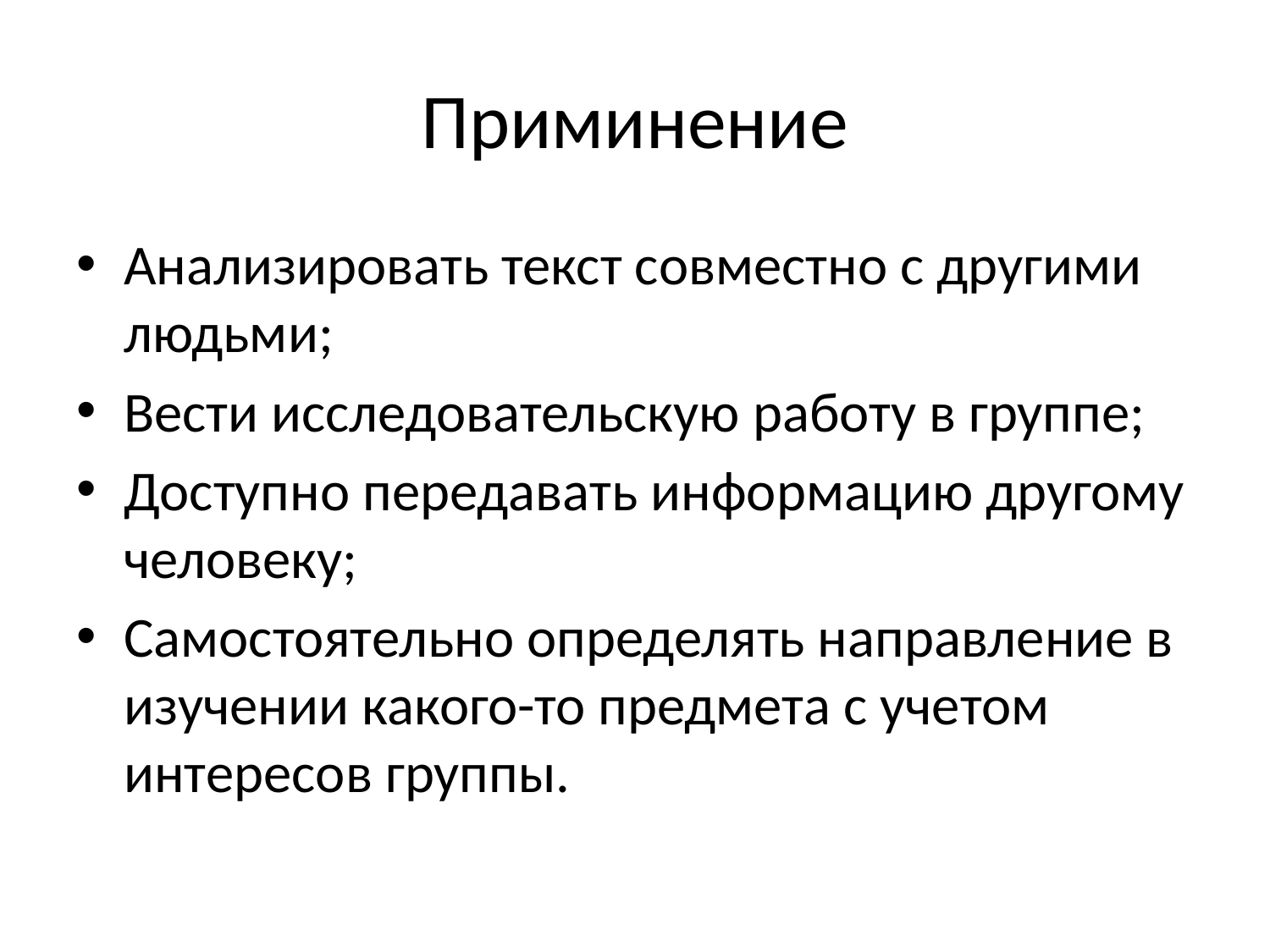

# Приминение
Анализировать текст совместно с другими людьми;
Вести исследовательскую работу в группе;
Доступно передавать информацию другому человеку;
Самостоятельно определять направление в изучении какого-то предмета с учетом интересов группы.